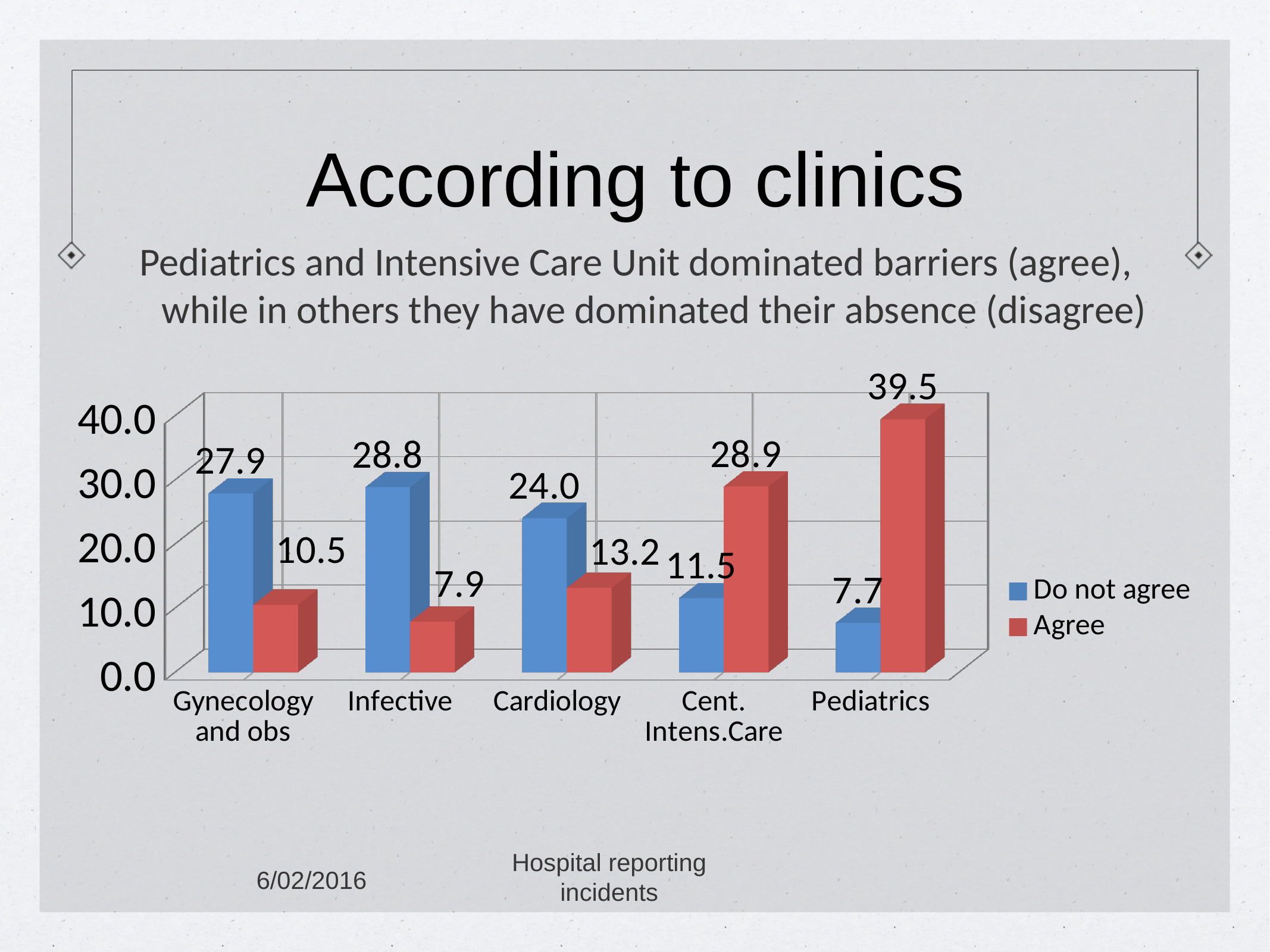

According to clinics
Pediatrics and Intensive Care Unit dominated barriers (agree), while in others they have dominated their absence (disagree)

[unsupported chart]

Hospital reporting incidents
6/02/2016